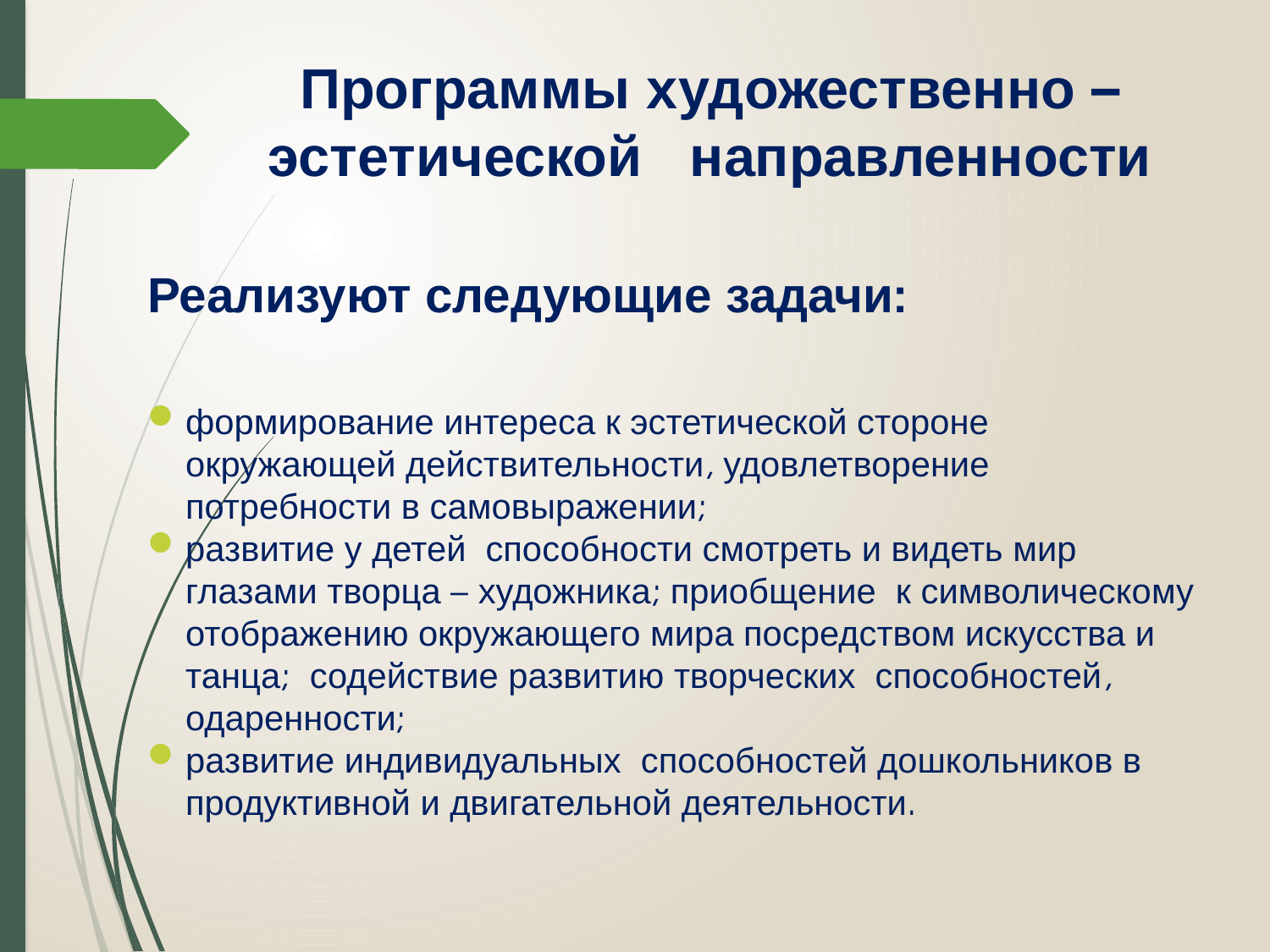

Программы художественно – эстетической   направленности

Реализуют следующие задачи:

формирование интереса к эстетической стороне окружающей действительности, удовлетворение потребности в самовыражении;
развитие у детей  способности смотреть и видеть мир глазами творца – художника; приобщение  к символическому отображению окружающего мира посредством искусства и танца;  содействие развитию творческих  способностей, одаренности;
развитие индивидуальных  способностей дошкольников в продуктивной и двигательной деятельности.